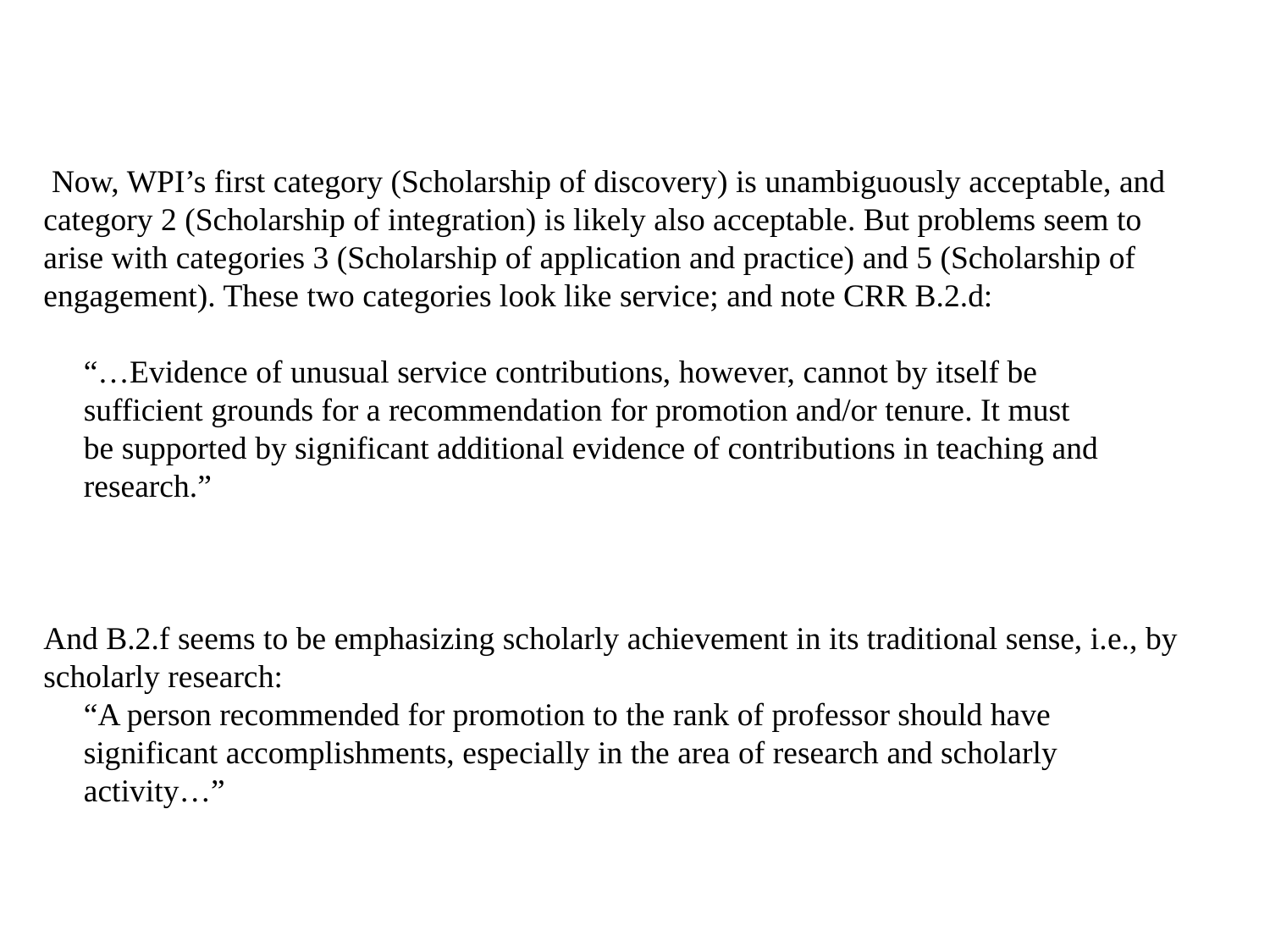

Now, WPI’s first category (Scholarship of discovery) is unambiguously acceptable, and category 2 (Scholarship of integration) is likely also acceptable. But problems seem to arise with categories 3 (Scholarship of application and practice) and 5 (Scholarship of engagement). These two categories look like service; and note CRR B.2.d:
     “…Evidence of unusual service contributions, however, cannot by itself be
     sufficient grounds for a recommendation for promotion and/or tenure. It must
     be supported by significant additional evidence of contributions in teaching and
     research.”

And B.2.f seems to be emphasizing scholarly achievement in its traditional sense, i.e., by scholarly research:
     “A person recommended for promotion to the rank of professor should have
     significant accomplishments, especially in the area of research and scholarly
     activity…”